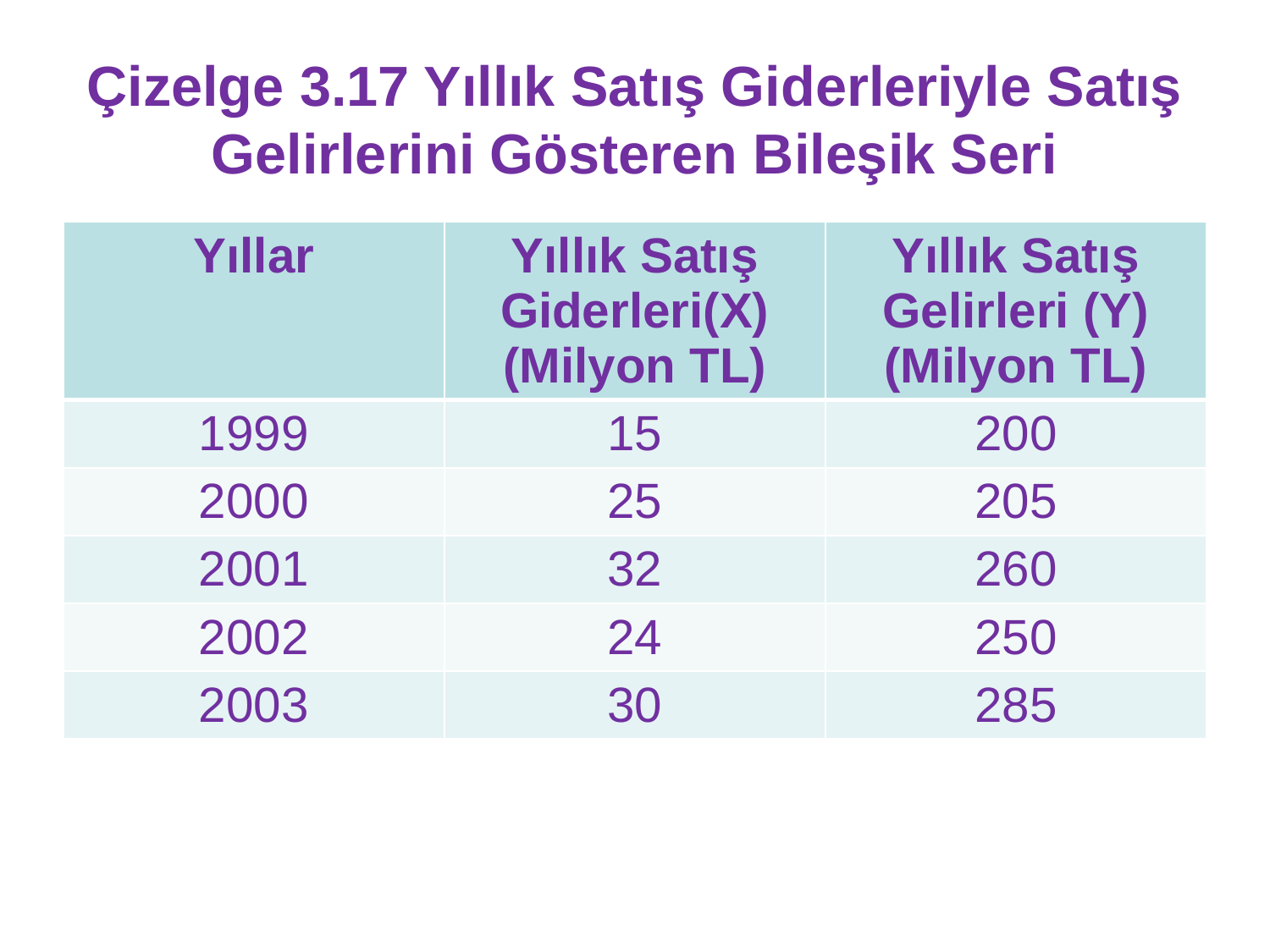

# Çizelge 3.17 Yıllık Satış Giderleriyle Satış Gelirlerini Gösteren Bileşik Seri
| Yıllar | Yıllık Satış Giderleri(X) (Milyon TL) | Yıllık Satış Gelirleri (Y) (Milyon TL) |
| --- | --- | --- |
| 1999 | 15 | 200 |
| 2000 | 25 | 205 |
| 2001 | 32 | 260 |
| 2002 | 24 | 250 |
| 2003 | 30 | 285 |